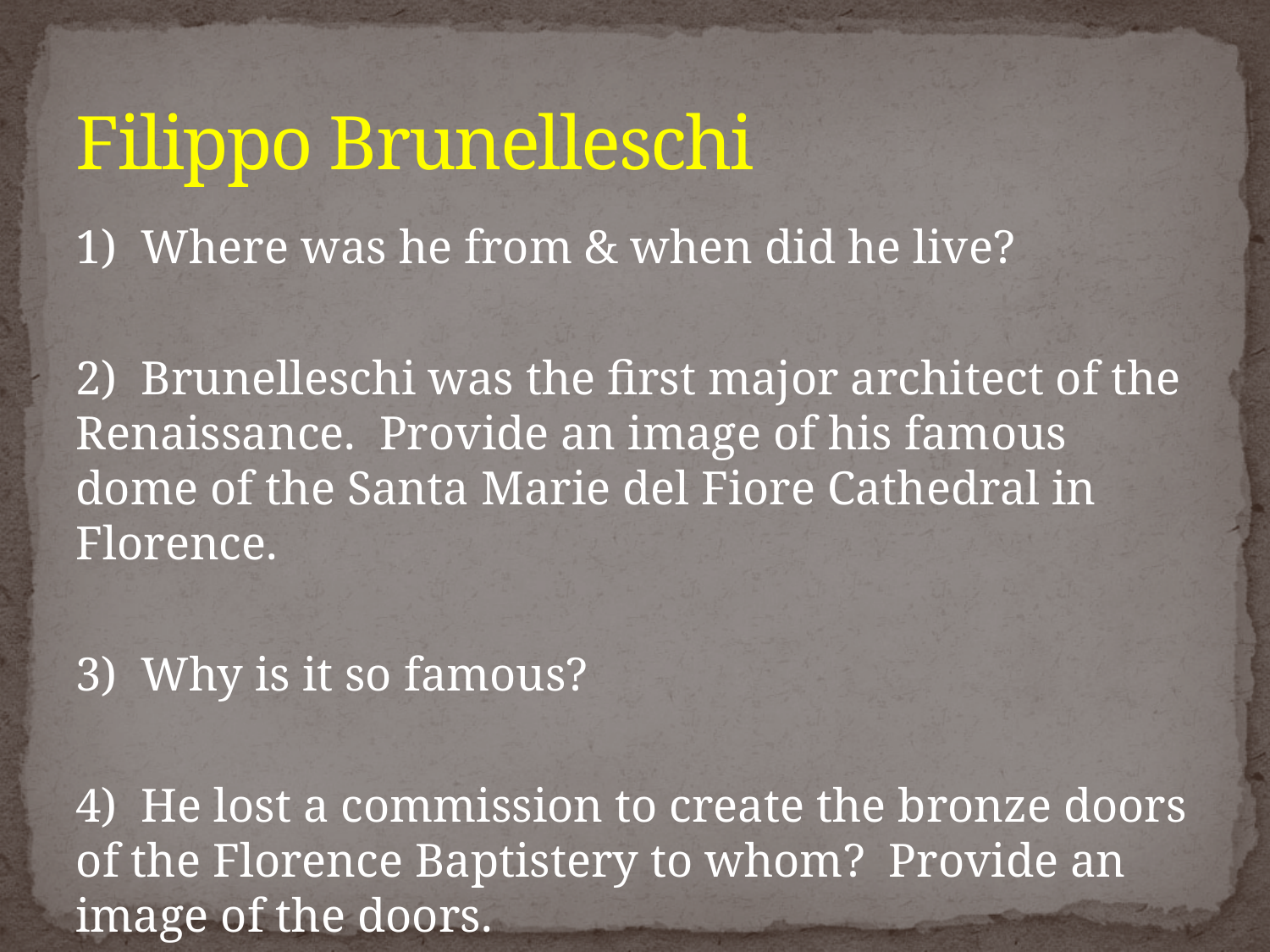

# Filippo Brunelleschi
1)  Where was he from & when did he live?

2)  Brunelleschi was the first major architect of the Renaissance.  Provide an image of his famous dome of the Santa Marie del Fiore Cathedral in Florence.

3)  Why is it so famous?

4)  He lost a commission to create the bronze doors of the Florence Baptistery to whom?  Provide an image of the doors.